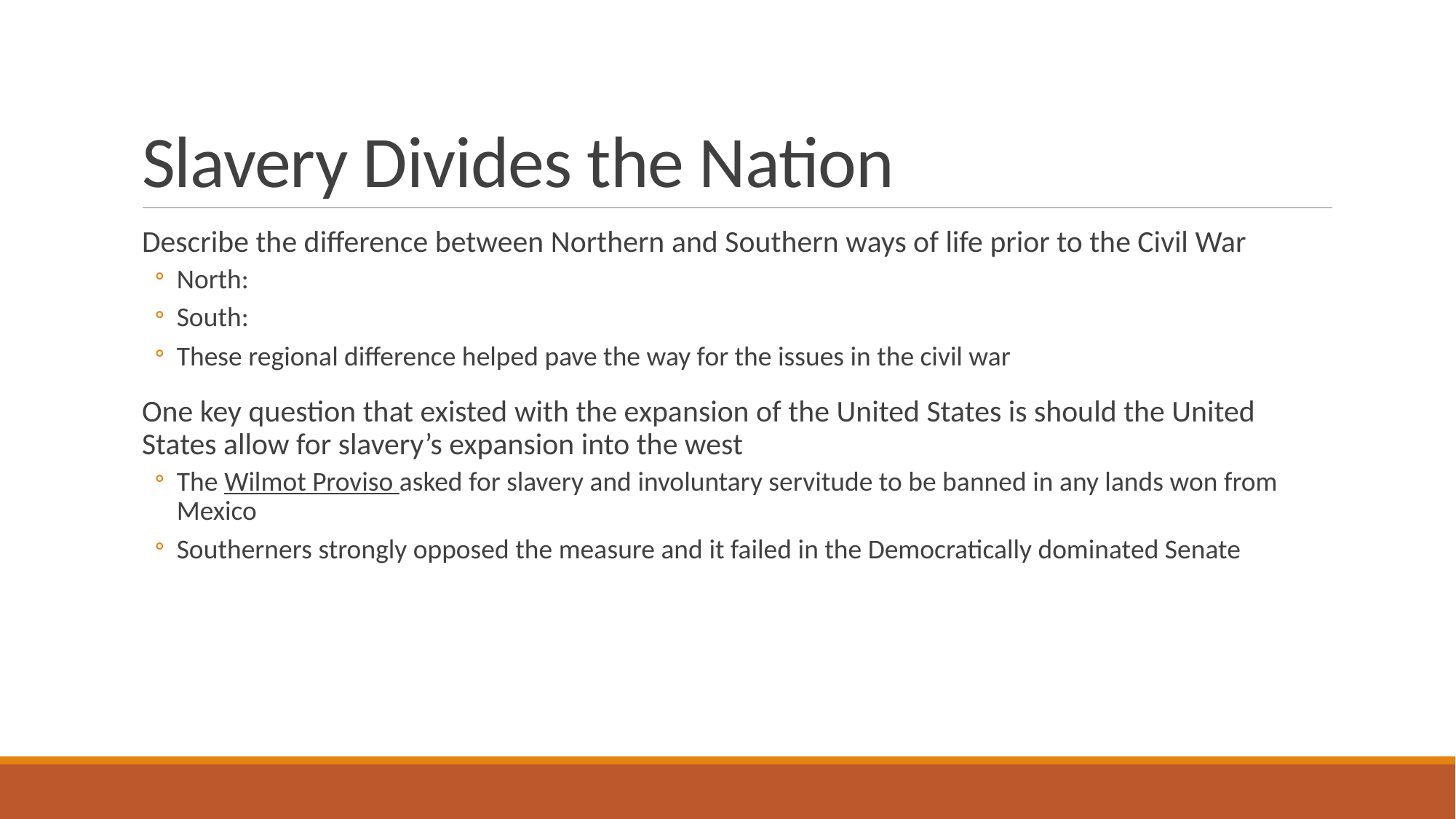

# Slavery Divides the Nation
Describe the difference between Northern and Southern ways of life prior to the Civil War
North:
South:
These regional difference helped pave the way for the issues in the civil war
One key question that existed with the expansion of the United States is should the United States allow for slavery’s expansion into the west
The Wilmot Proviso asked for slavery and involuntary servitude to be banned in any lands won from Mexico
Southerners strongly opposed the measure and it failed in the Democratically dominated Senate